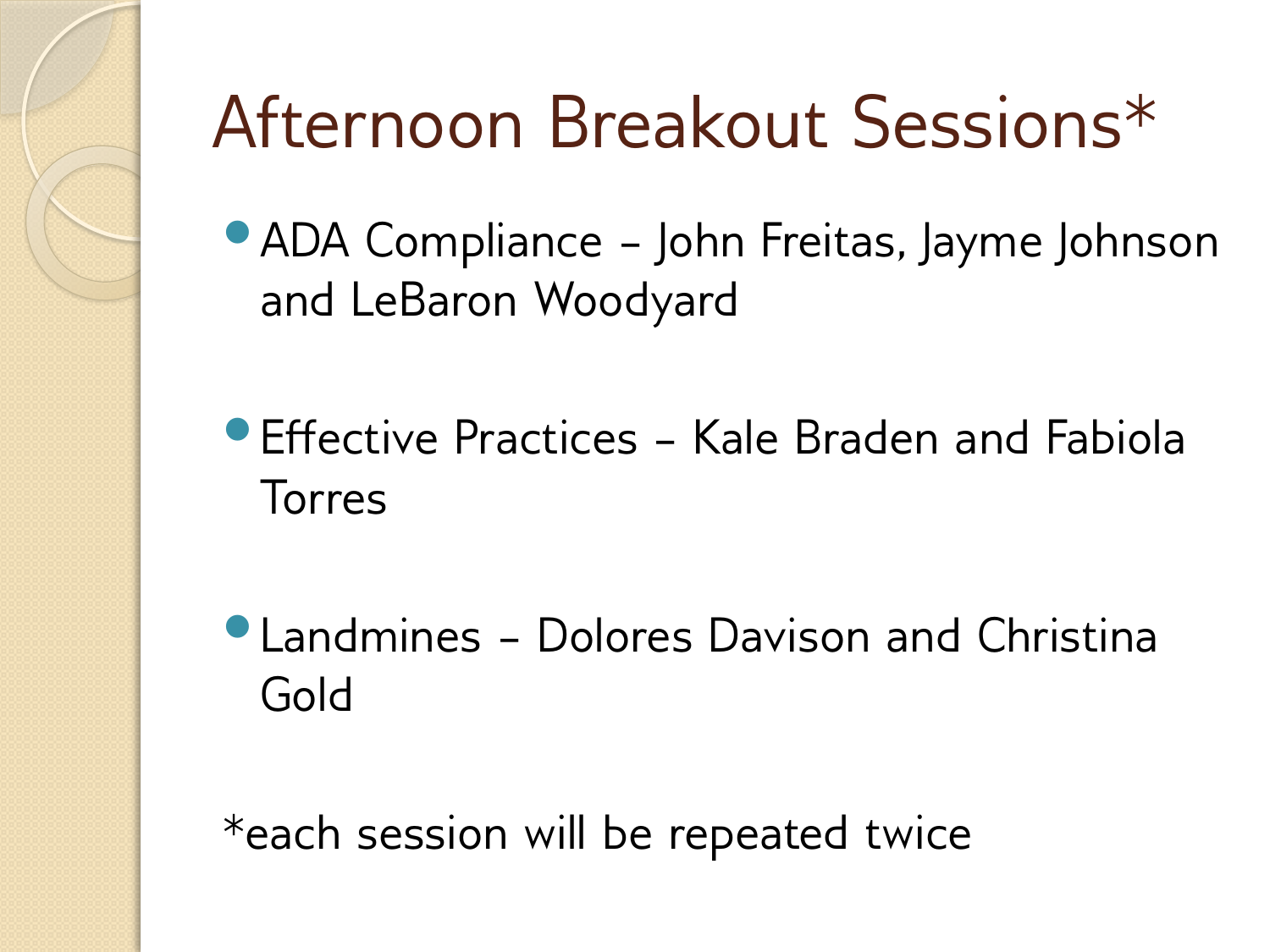

# Afternoon Breakout Sessions*
ADA Compliance – John Freitas, Jayme Johnson and LeBaron Woodyard

Effective Practices – Kale Braden and Fabiola Torres

Landmines – Dolores Davison and Christina Gold

*each session will be repeated twice